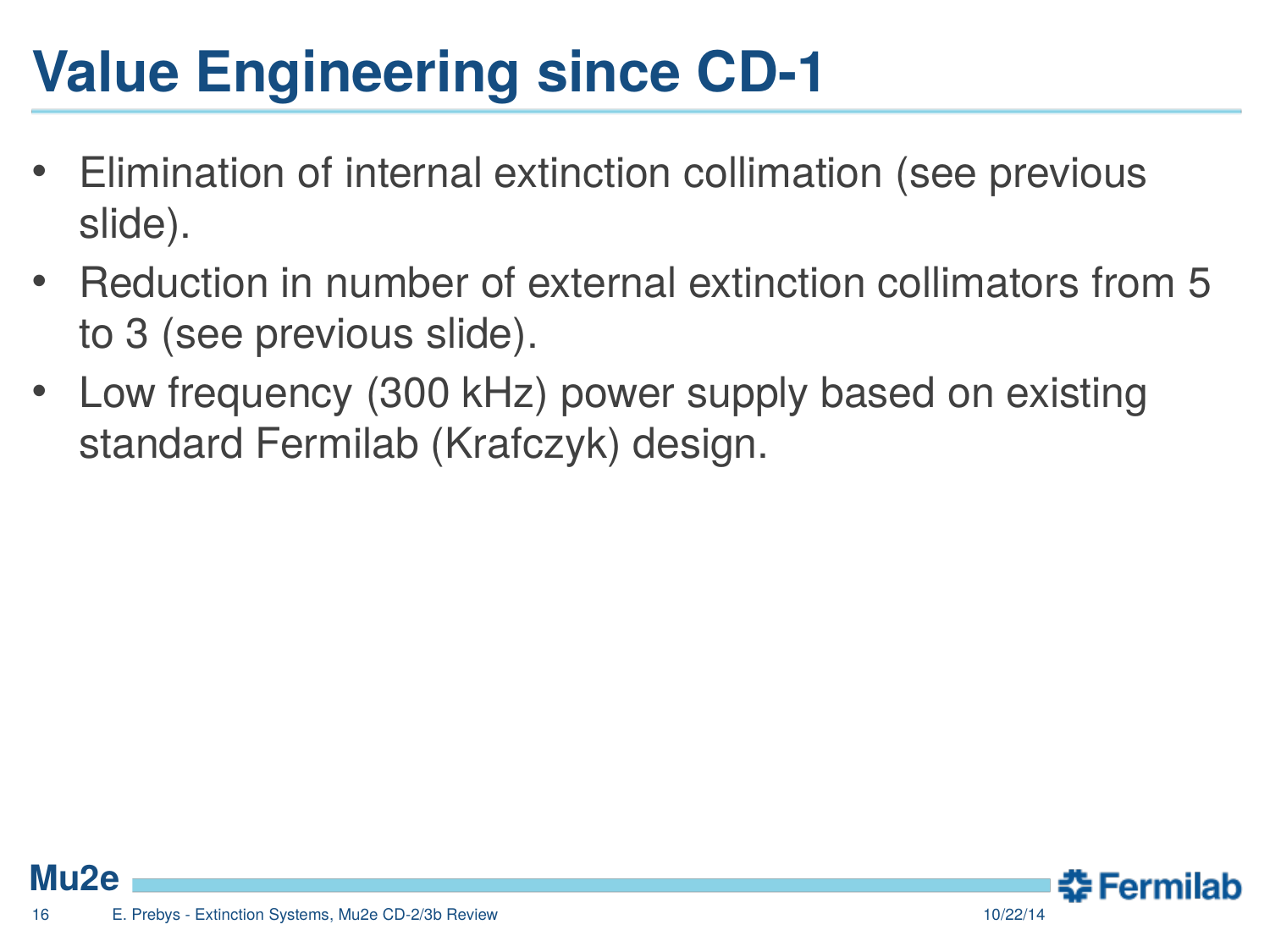

# Value Engineering since CD-1
Elimination of internal extinction collimation (see previous slide).
Reduction in number of external extinction collimators from 5 to 3 (see previous slide).
Low frequency (300 kHz) power supply based on existing standard Fermilab (Krafczyk) design.
16
E. Prebys - Extinction Systems, Mu2e CD-2/3b Review
10/22/14